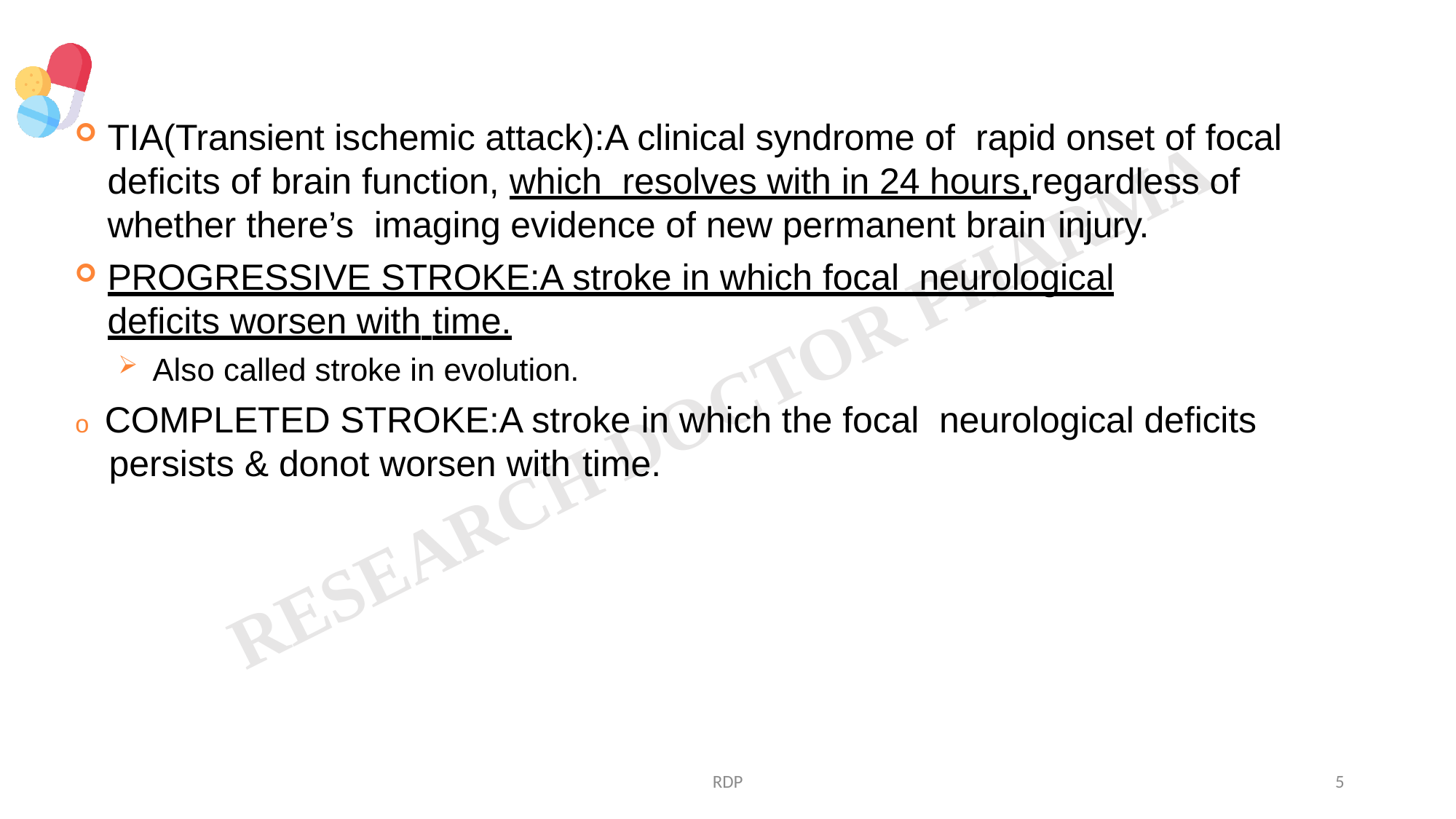

TIA(Transient ischemic attack):A clinical syndrome of  rapid onset of focal deficits of brain function, which  resolves with in 24 hours,regardless of whether there’s  imaging evidence of new permanent brain injury.
PROGRESSIVE STROKE:A stroke in which focal  neurological deficits worsen with time.
Also called stroke in evolution.
o COMPLETED STROKE:A stroke in which the focal  neurological deficits persists & donot worsen with time.
RDP
5